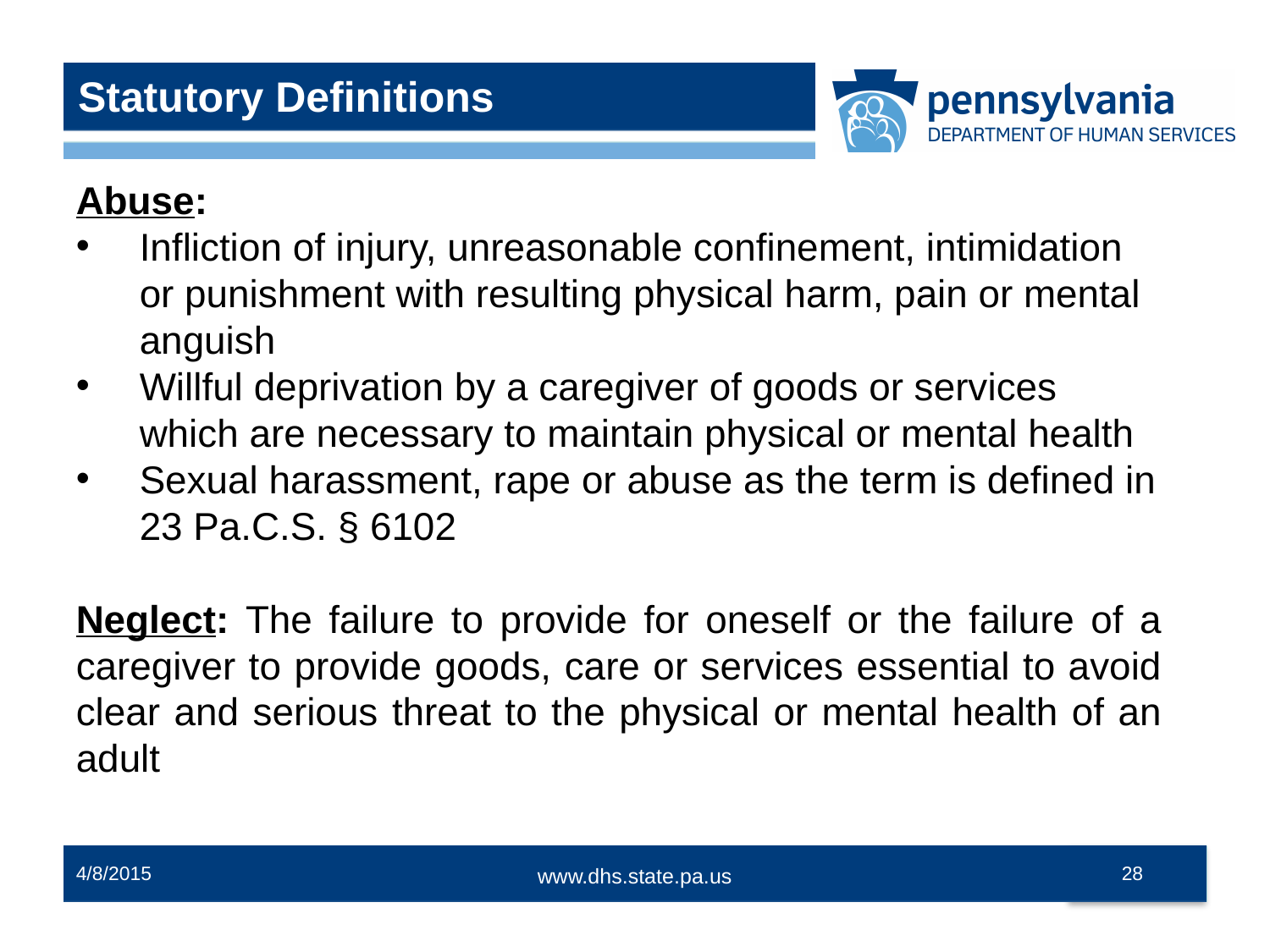

Statutory Definitions
Abuse:
Infliction of injury, unreasonable confinement, intimidation or punishment with resulting physical harm, pain or mental anguish
Willful deprivation by a caregiver of goods or services which are necessary to maintain physical or mental health
Sexual harassment, rape or abuse as the term is defined in 23 Pa.C.S. § 6102

Neglect: The failure to provide for oneself or the failure of a caregiver to provide goods, care or services essential to avoid clear and serious threat to the physical or mental health of an adult
4/8/2015
28